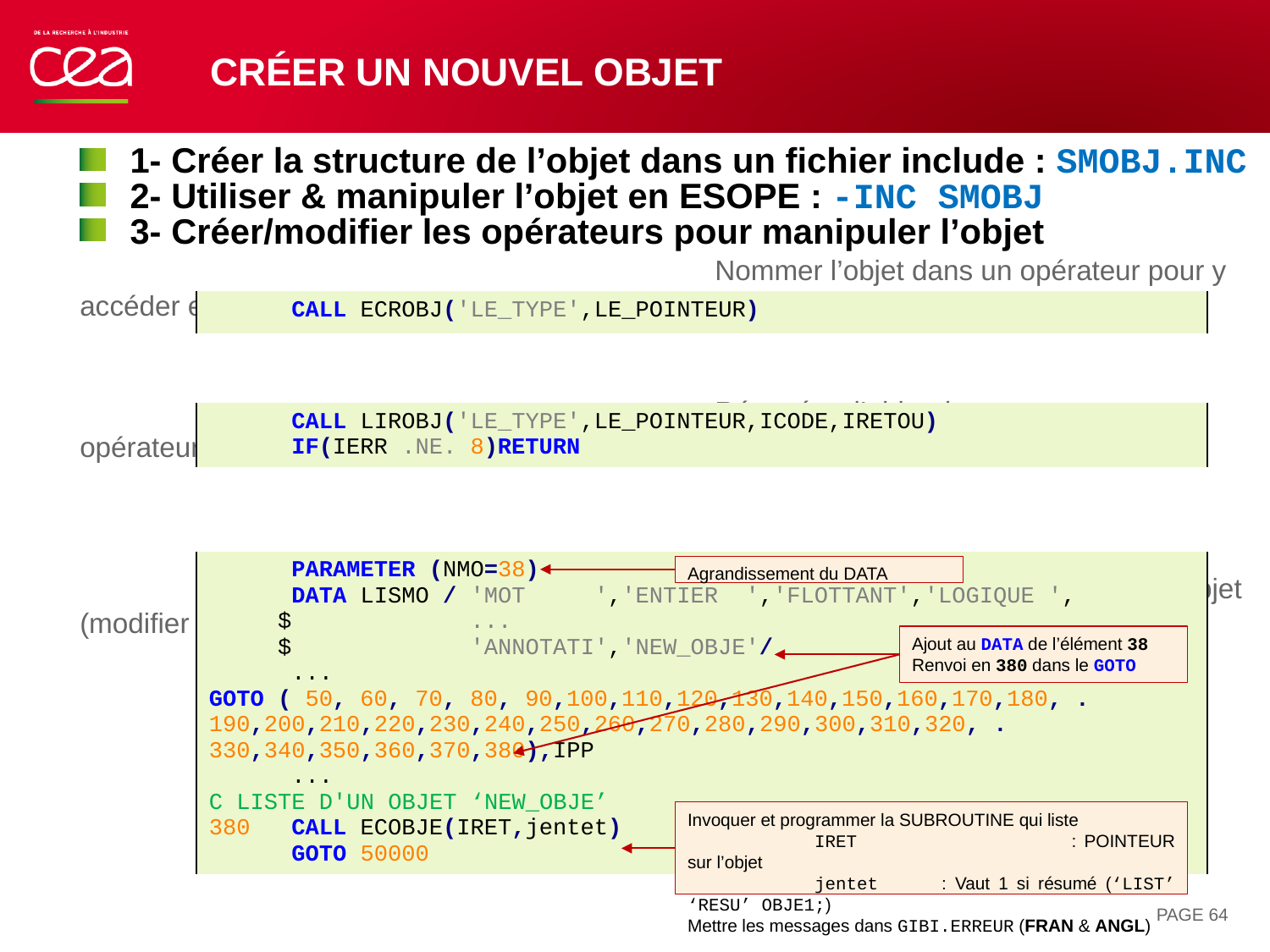

# Créer un nouvel Objet
1- Créer la structure de l’objet dans un fichier include : SMOBJ.INC
2- Utiliser & manipuler l’objet en ESOPE : -INC SMOBJ
3- Créer/modifier les opérateurs pour manipuler l’objet
					Nommer l’objet dans un opérateur pour y accéder en GIBIANE :

					Récupérer l’objet dans un opérateur/directive :

					Directive LIST : Il faut pouvoir lister l’objet (modifier prlist.eso)
| CALL ECROBJ('LE\_TYPE',LE\_POINTEUR) |
| --- |
| CALL LIROBJ('LE\_TYPE',LE\_POINTEUR,ICODE,IRETOU) IF(IERR .NE. 8)RETURN |
| --- |
| PARAMETER (NMO=38) DATA LISMO / 'MOT ','ENTIER ','FLOTTANT','LOGIQUE ', $ ... $ 'ANNOTATI','NEW\_OBJE'/ ... GOTO ( 50, 60, 70, 80, 90,100,110,120,130,140,150,160,170,180, . 190,200,210,220,230,240,250,260,270,280,290,300,310,320, . 330,340,350,360,370,380),IPP ... C LISTE D'UN OBJET ‘NEW\_OBJE’ 380 CALL ECOBJE(IRET,jentet) GOTO 50000 |
| --- |
Agrandissement du DATA
Ajout au DATA de l’élément 38
Renvoi en 380 dans le GOTO
Invoquer et programmer la SUBROUTINE qui liste
	IRET 		: POINTEUR sur l’objet
	jentet	: Vaut 1 si résumé (‘LIST’ ‘RESU’ OBJE1;)
Mettre les messages dans GIBI.ERREUR (FRAN & ANGL)
PAGE 64